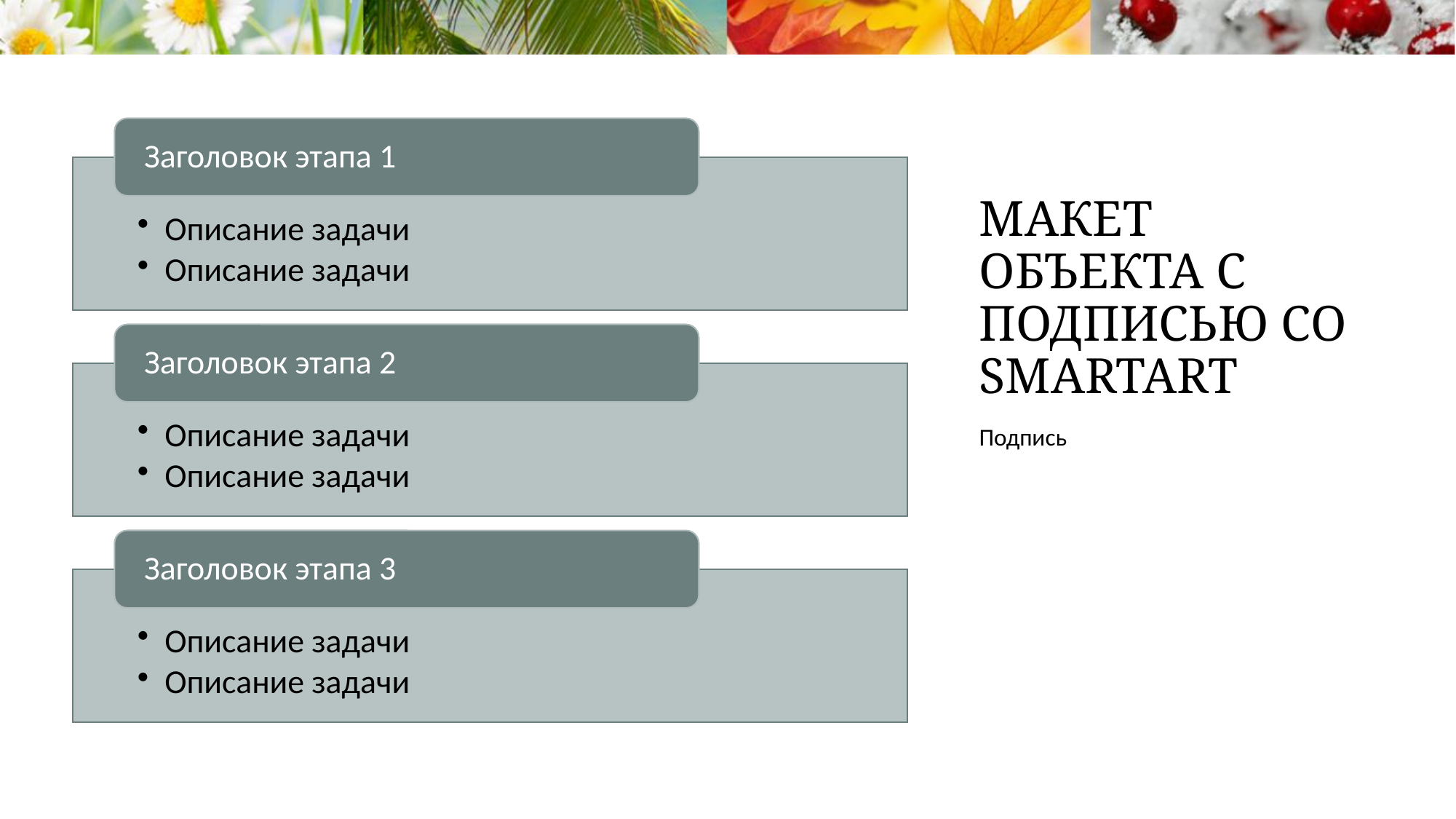

Описание задачи
Описание задачи
Заголовок этапа 1
Описание задачи
Описание задачи
Заголовок этапа 2
Описание задачи
Описание задачи
Заголовок этапа 3
# Макет объекта с подписью со SmartArt
Подпись